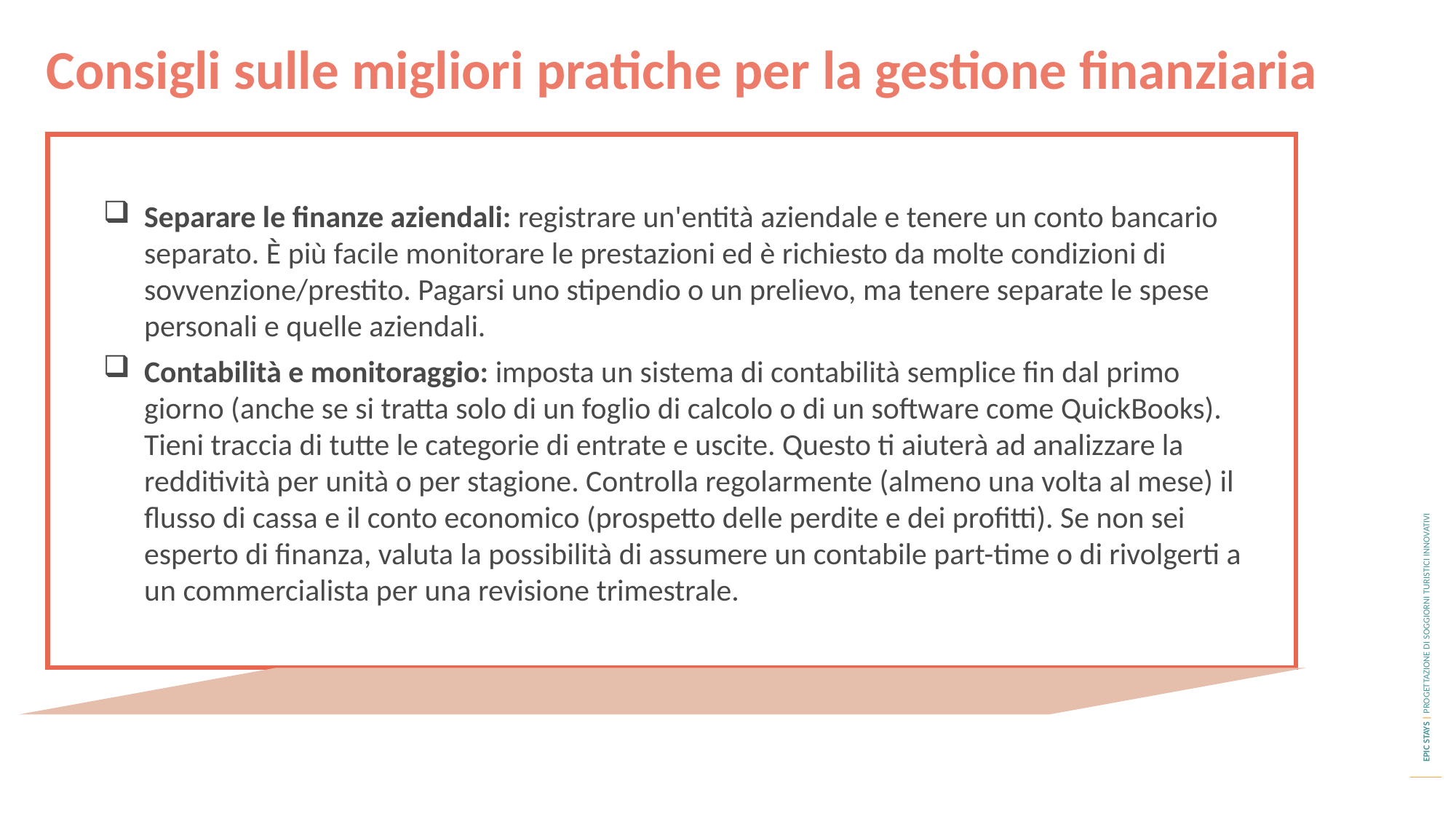

Consigli sulle migliori pratiche per la gestione finanziaria

Separare le finanze aziendali: registrare un'entità aziendale e tenere un conto bancario separato. È più facile monitorare le prestazioni ed è richiesto da molte condizioni di sovvenzione/prestito. Pagarsi uno stipendio o un prelievo, ma tenere separate le spese personali e quelle aziendali.
Contabilità e monitoraggio: imposta un sistema di contabilità semplice fin dal primo giorno (anche se si tratta solo di un foglio di calcolo o di un software come QuickBooks). Tieni traccia di tutte le categorie di entrate e uscite. Questo ti aiuterà ad analizzare la redditività per unità o per stagione. Controlla regolarmente (almeno una volta al mese) il flusso di cassa e il conto economico (prospetto delle perdite e dei profitti). Se non sei esperto di finanza, valuta la possibilità di assumere un contabile part-time o di rivolgerti a un commercialista per una revisione trimestrale.